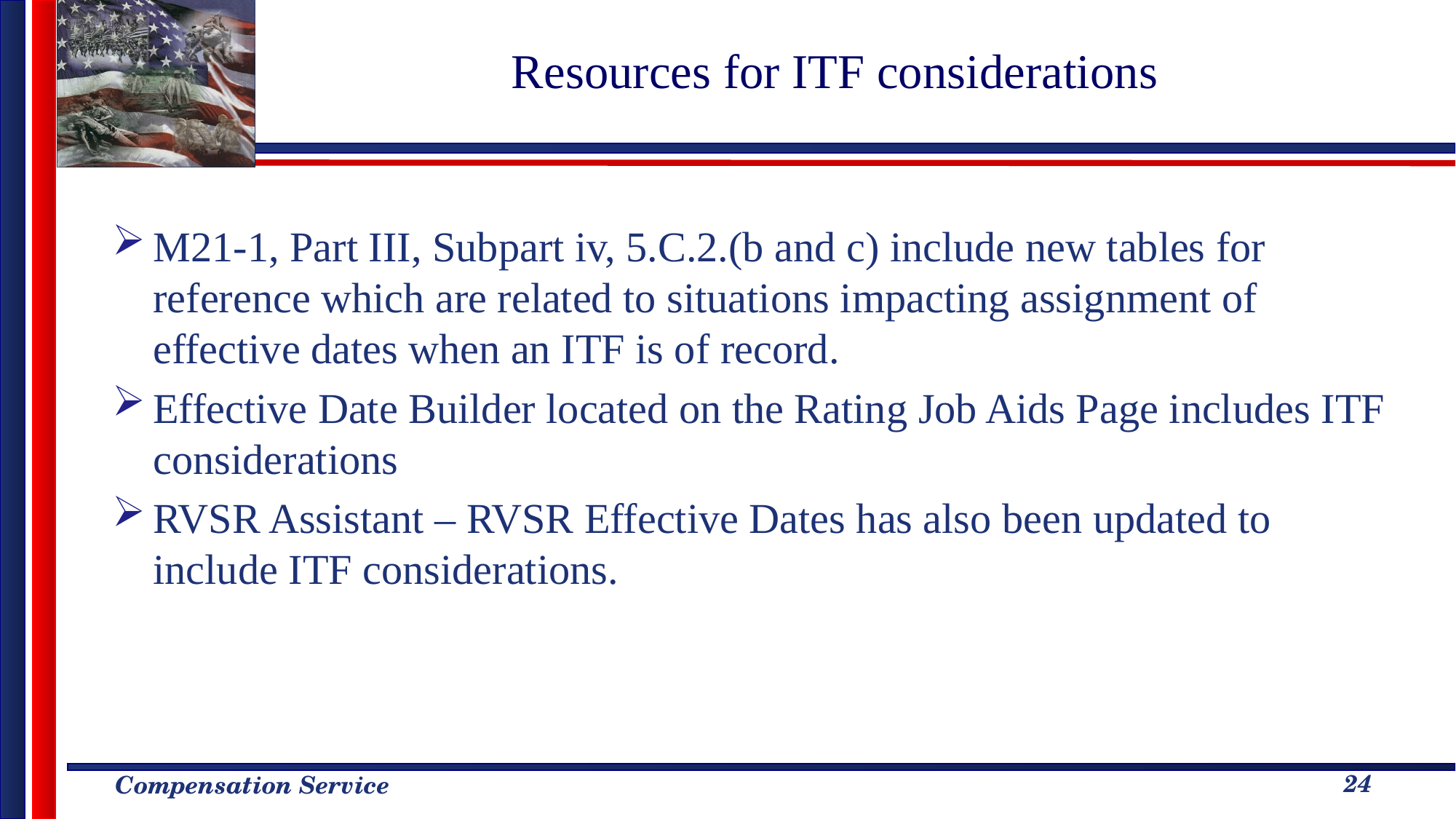

# Resources for ITF considerations
M21-1, Part III, Subpart iv, 5.C.2.(b and c) include new tables for reference which are related to situations impacting assignment of effective dates when an ITF is of record.
Effective Date Builder located on the Rating Job Aids Page includes ITF considerations
RVSR Assistant – RVSR Effective Dates has also been updated to include ITF considerations.

24